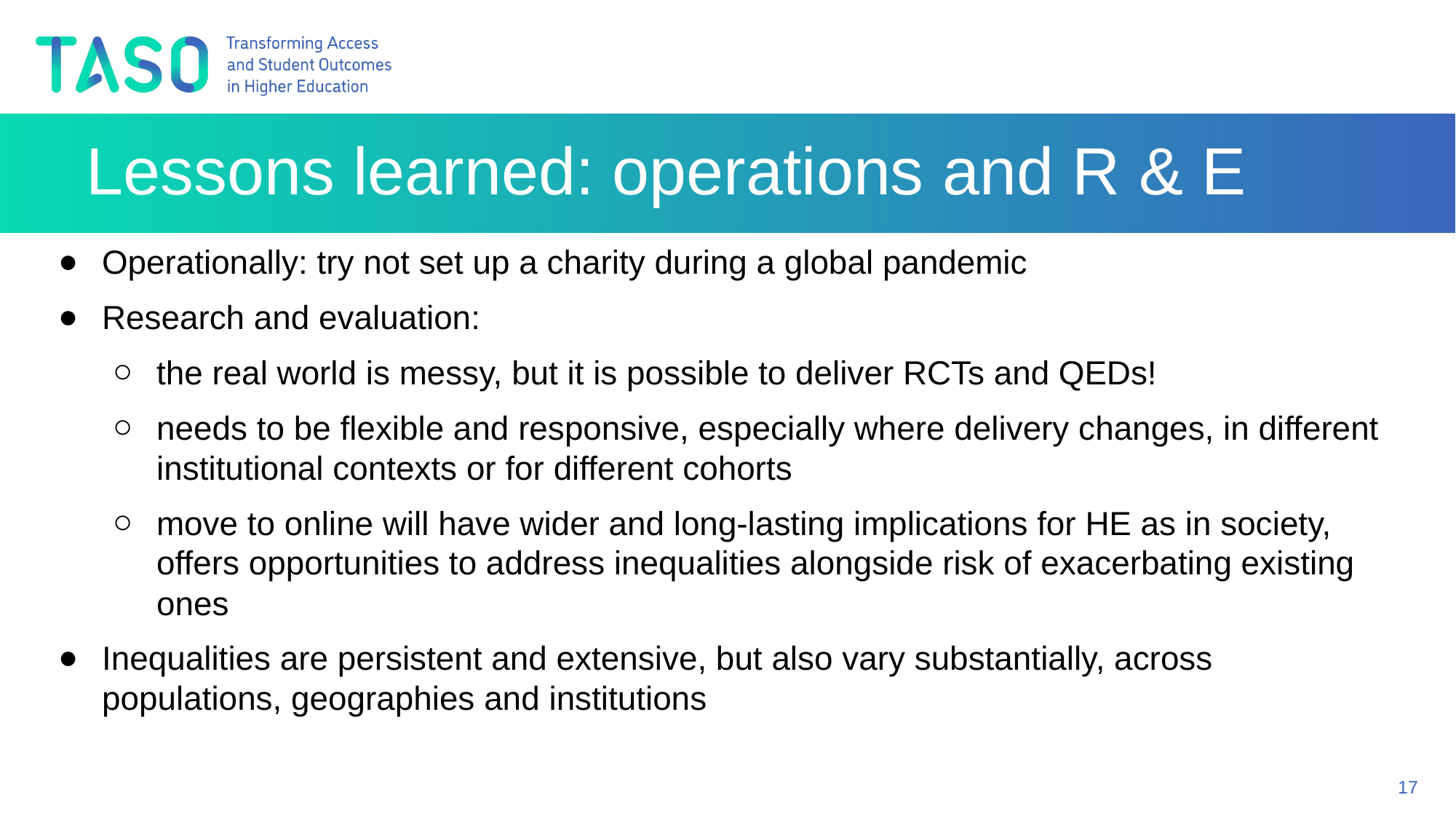

# Lessons learned: operations and R & E
Operationally: try not set up a charity during a global pandemic
Research and evaluation:
the real world is messy, but it is possible to deliver RCTs and QEDs!
needs to be flexible and responsive, especially where delivery changes, in different institutional contexts or for different cohorts
move to online will have wider and long-lasting implications for HE as in society, offers opportunities to address inequalities alongside risk of exacerbating existing ones
Inequalities are persistent and extensive, but also vary substantially, across populations, geographies and institutions

17